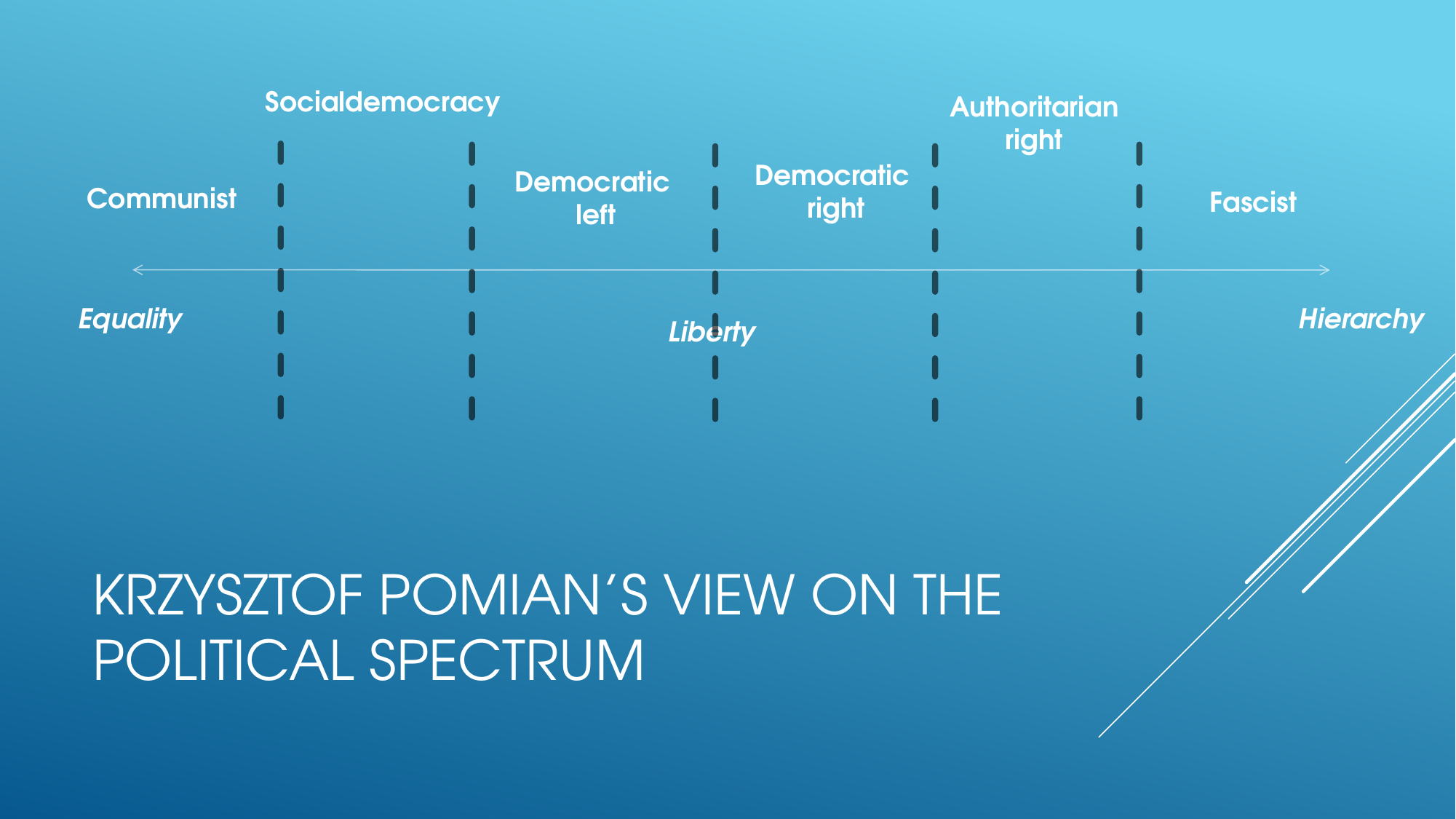

Socialdemocracy
Authoritarian right
Democratic
 right
Democratic
 left
Communist
Fascist
Equality
Hierarchy
Liberty
# Krzysztof pomian’s view on the political spectrum